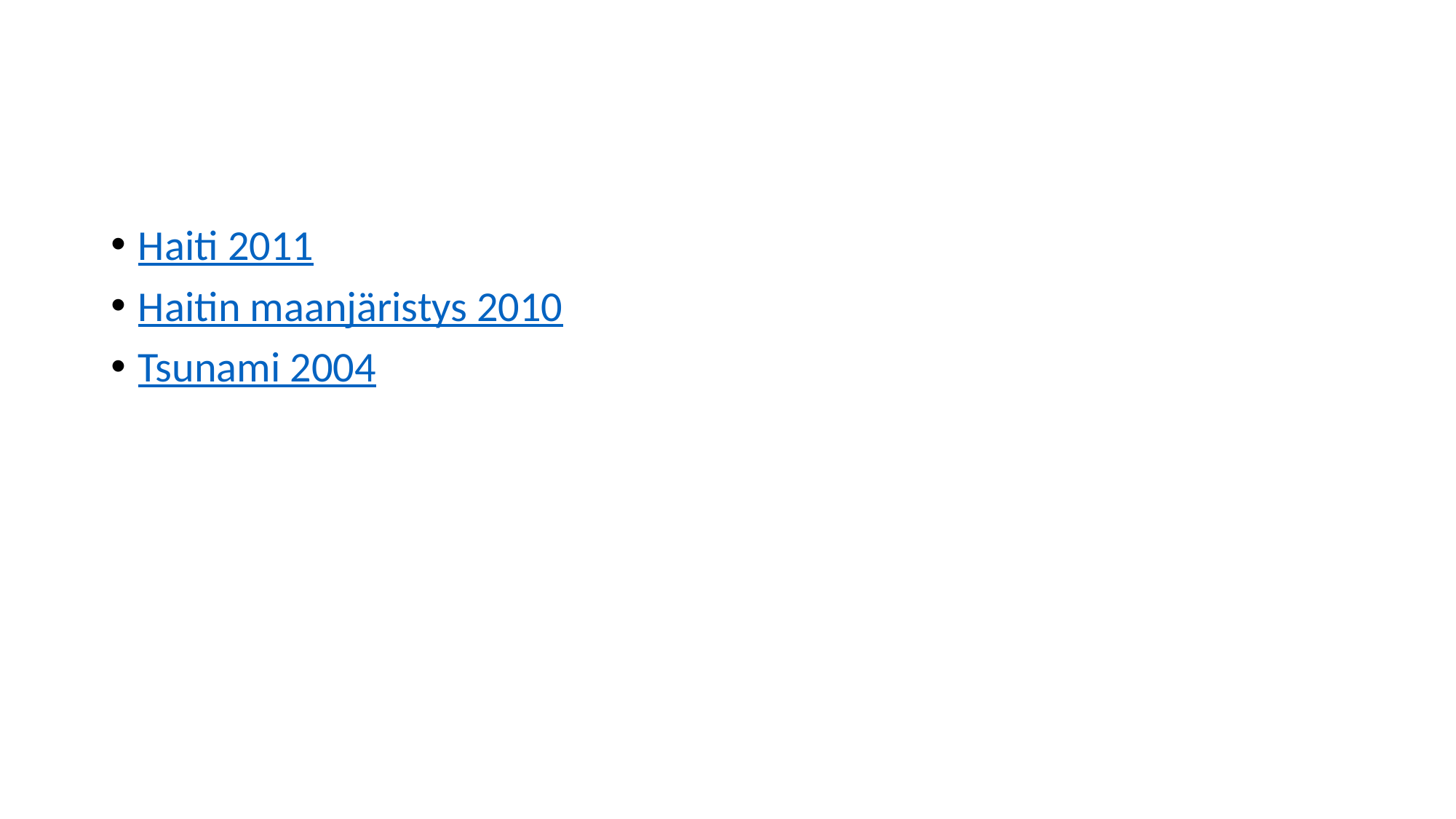

#
Haiti 2011
Haitin maanjäristys 2010
Tsunami 2004